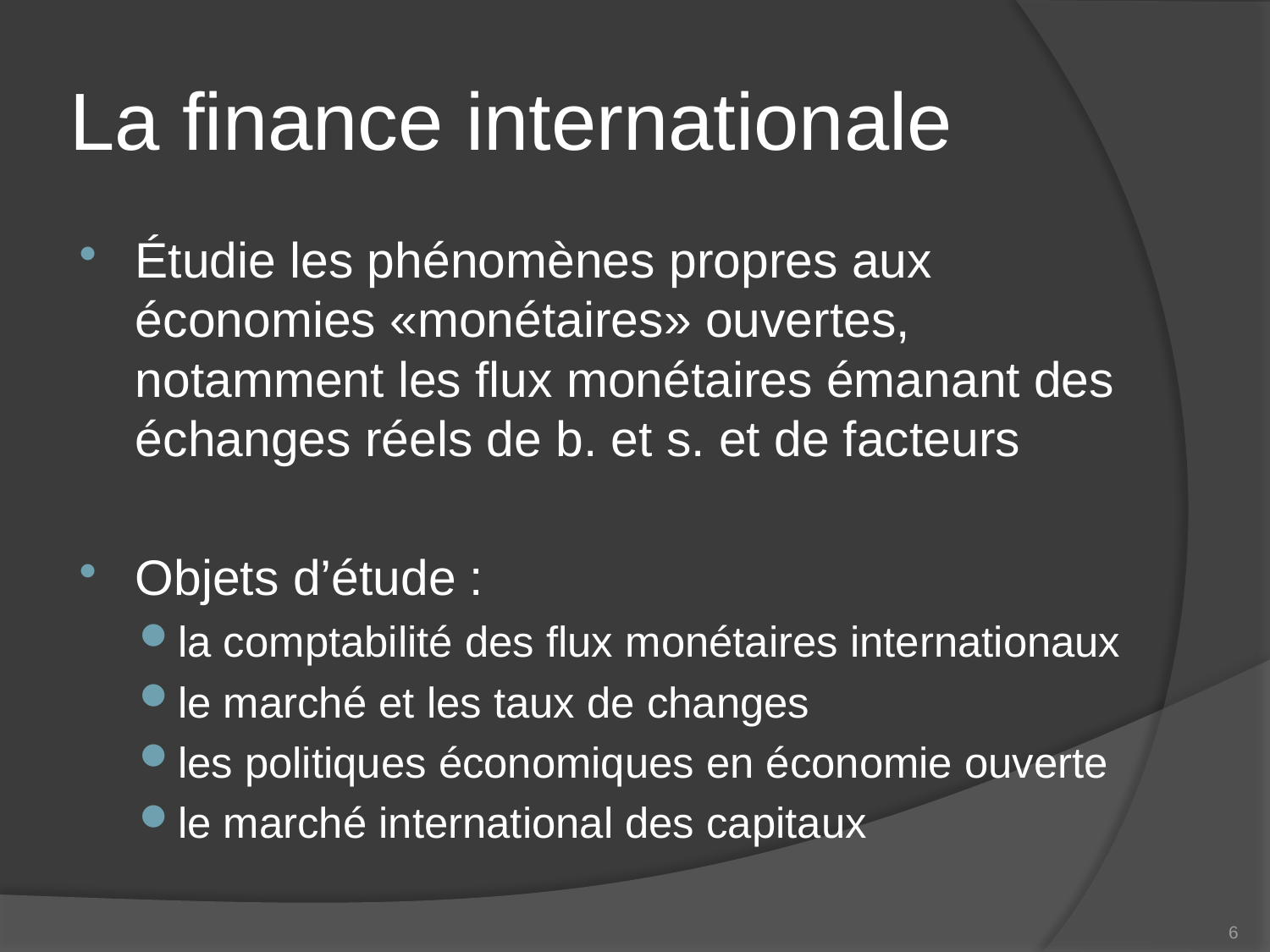

# La finance internationale
Étudie les phénomènes propres aux économies «monétaires» ouvertes, notamment les flux monétaires émanant des échanges réels de b. et s. et de facteurs

Objets d’étude :
la comptabilité des flux monétaires internationaux
le marché et les taux de changes
les politiques économiques en économie ouverte
le marché international des capitaux
6